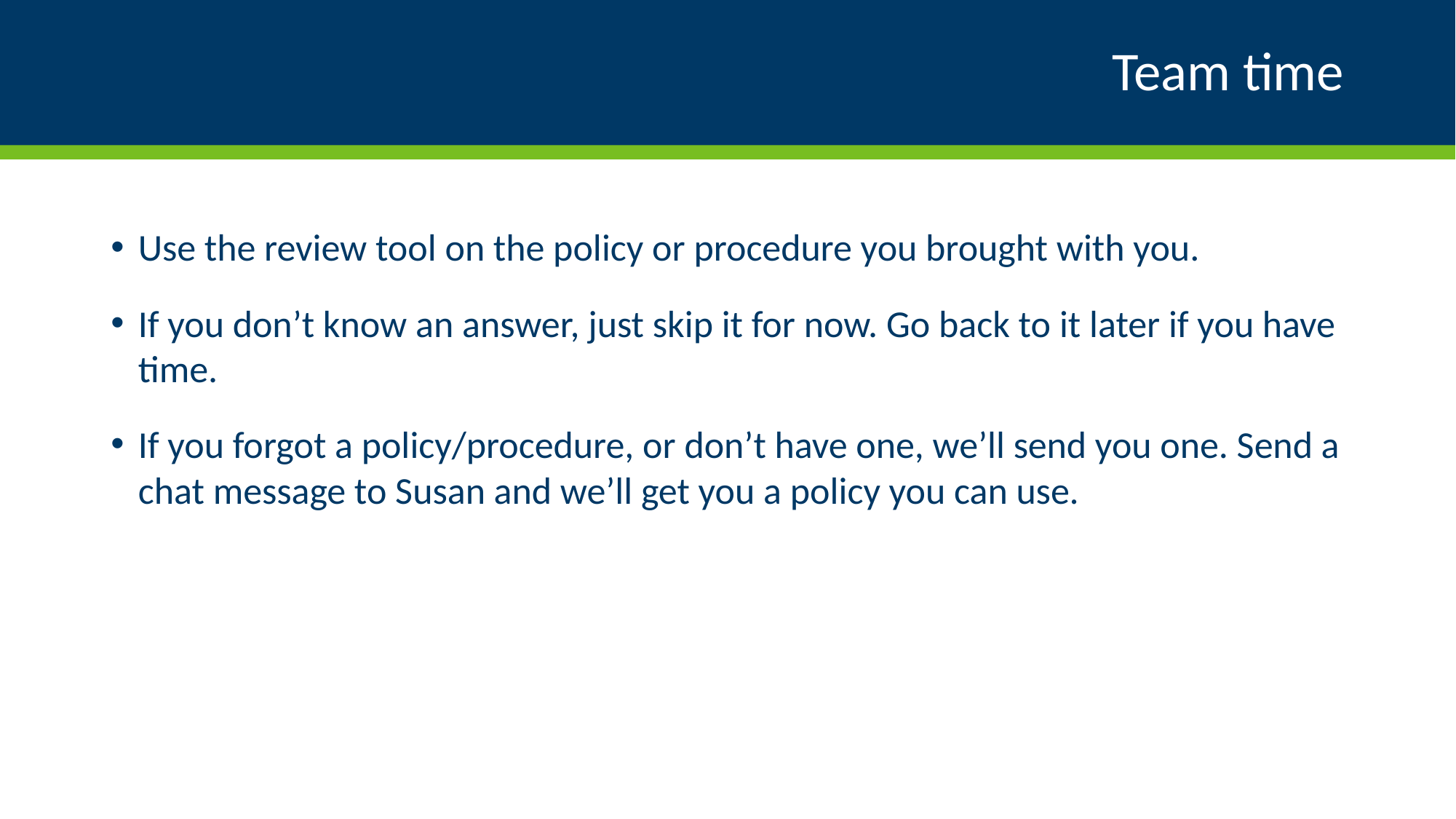

# Team time
Use the review tool on the policy or procedure you brought with you.
If you don’t know an answer, just skip it for now. Go back to it later if you have time.
If you forgot a policy/procedure, or don’t have one, we’ll send you one. Send a chat message to Susan and we’ll get you a policy you can use.